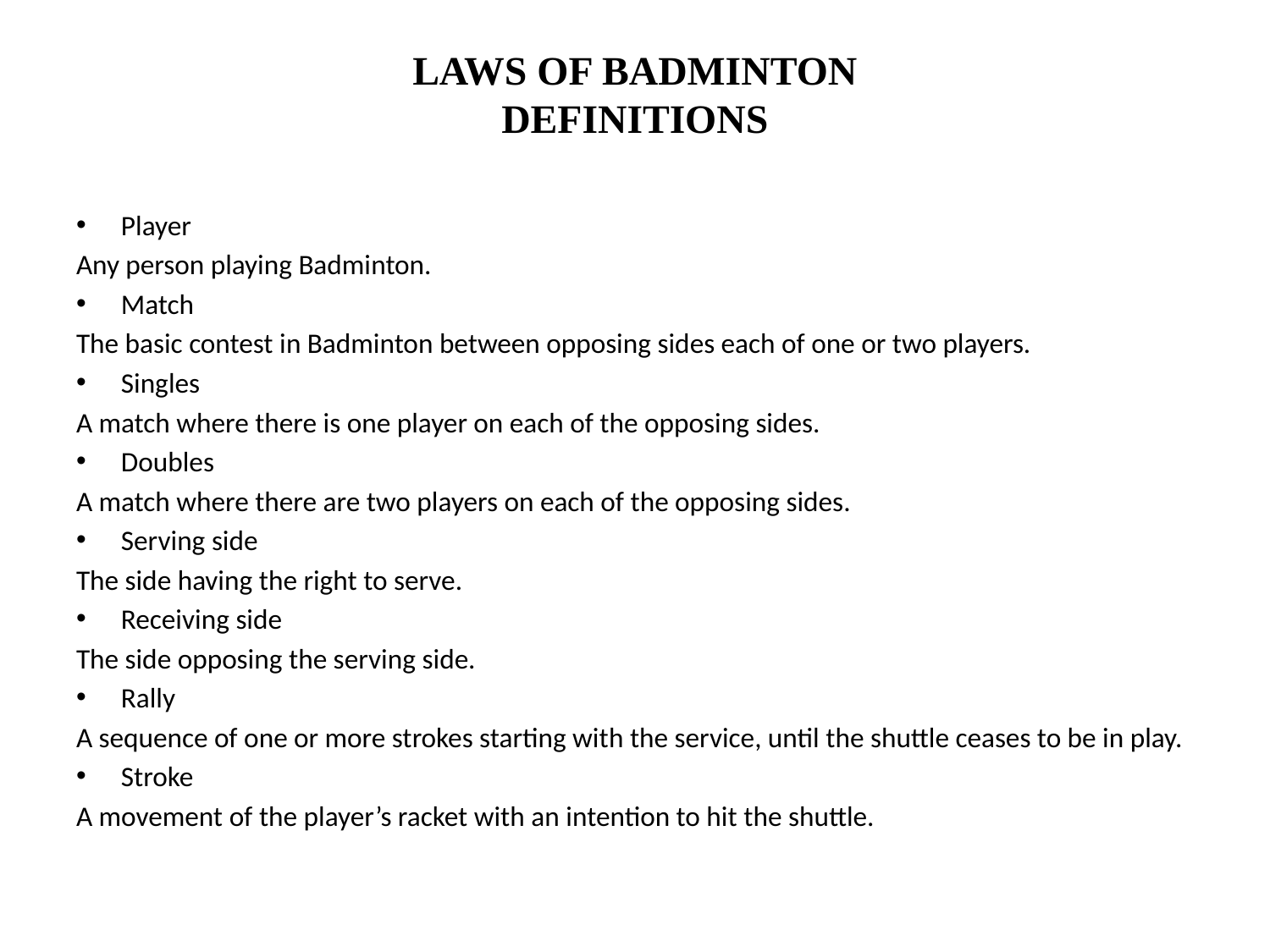

# LAWS OF BADMINTON DEFINITIONS
Player
Any person playing Badminton.
Match
The basic contest in Badminton between opposing sides each of one or two players.
Singles
A match where there is one player on each of the opposing sides.
Doubles
A match where there are two players on each of the opposing sides.
Serving side
The side having the right to serve.
Receiving side
The side opposing the serving side.
Rally
A sequence of one or more strokes starting with the service, until the shuttle ceases to be in play.
Stroke
A movement of the player’s racket with an intention to hit the shuttle.